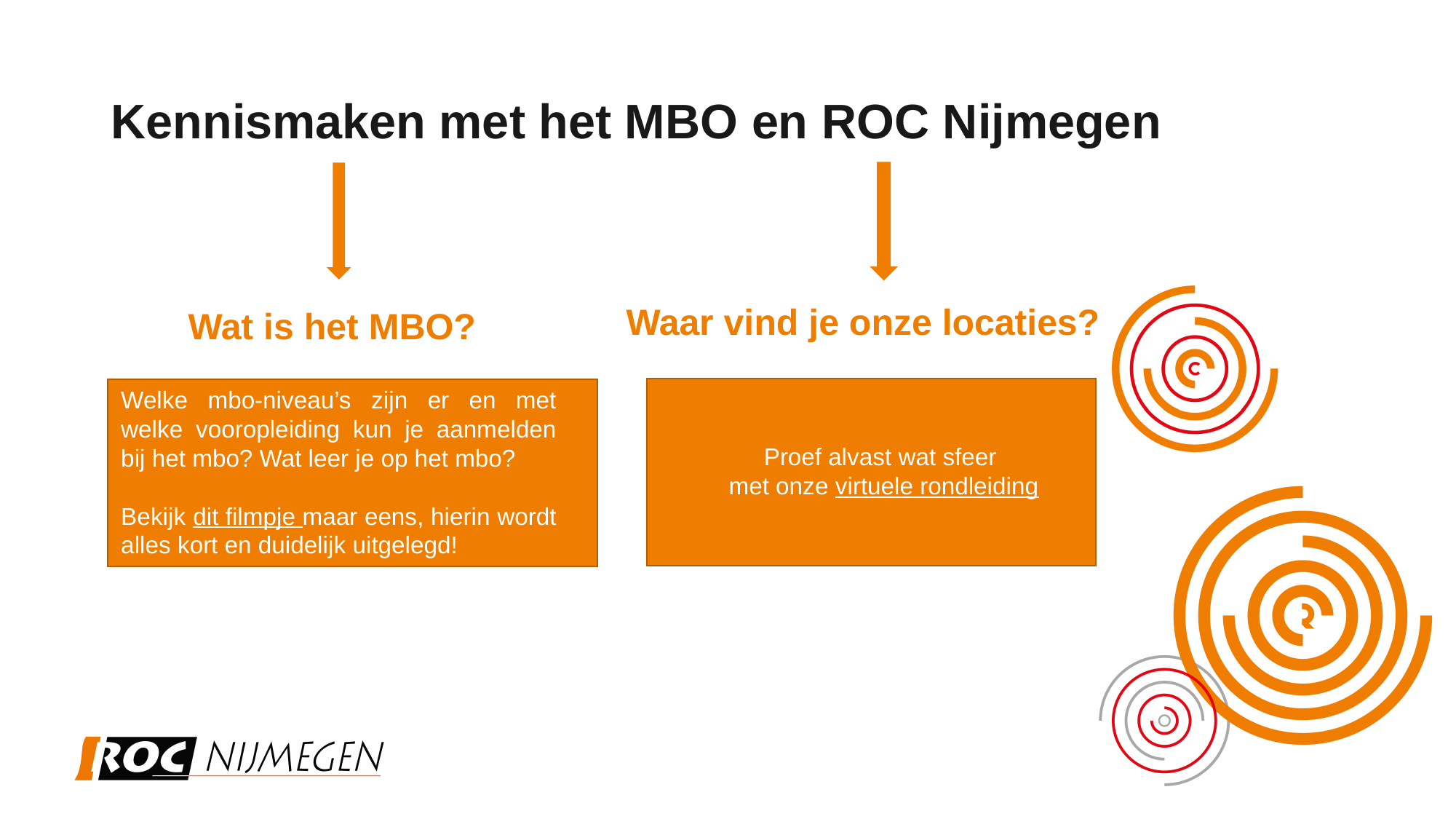

# Kennismaken met het MBO en ROC Nijmegen

Waar vind je onze locaties?
Wat is het MBO?

Welke mbo-niveau’s zijn er en met welke vooropleiding kun je aanmelden bij het mbo? Wat leer je op het mbo?

Bekijk dit filmpje maar eens, hierin wordt alles kort en duidelijk uitgelegd!

Proef alvast wat sfeer
met onze virtuele rondleiding